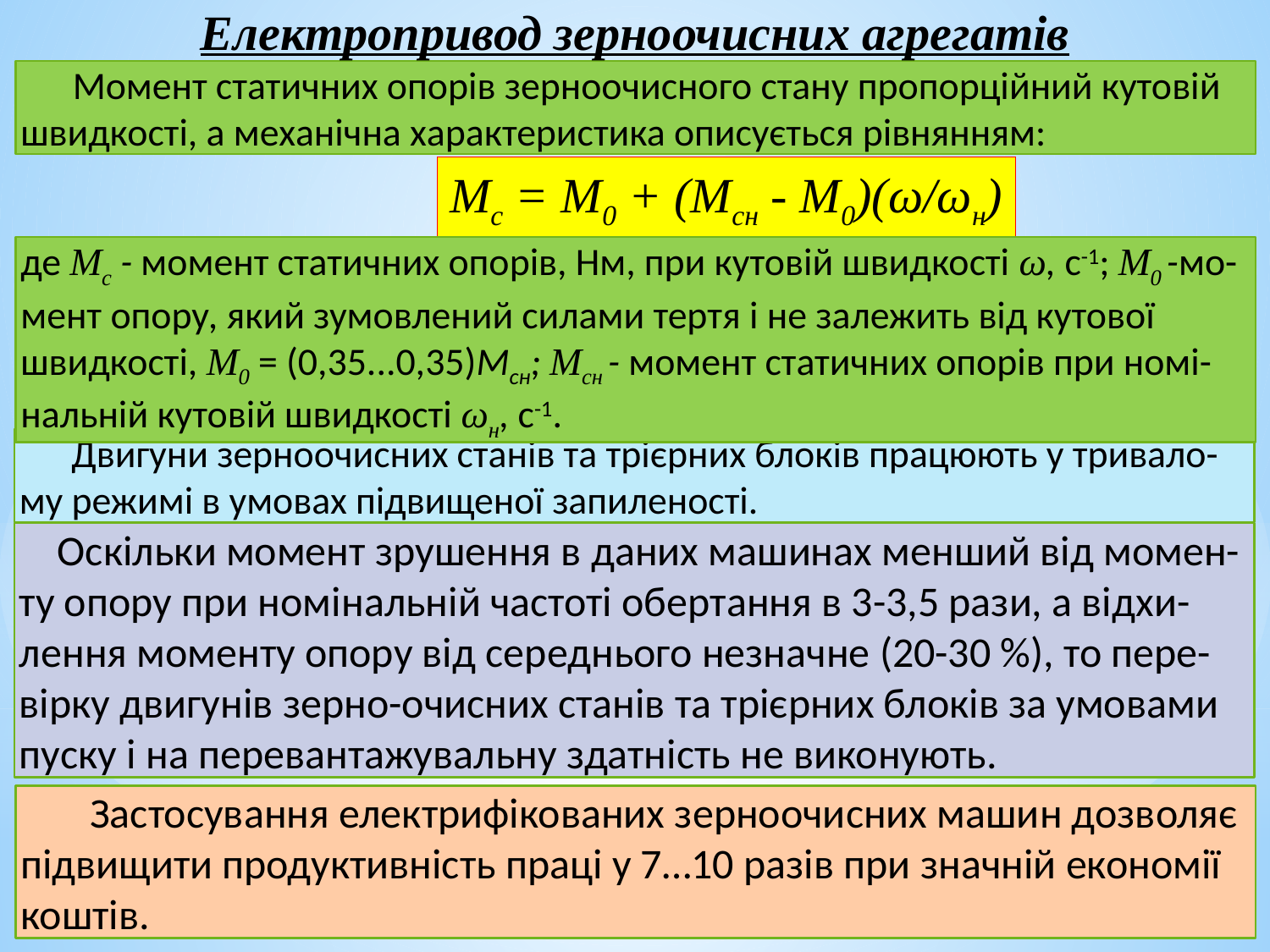

Електропривод зерноочисних агрегатів
      Момент статичних опорів зерноочисного стану пропорційний кутовій швидкості, а механічна характеристика описується рівнянням:
Мс = М0 + (Мсн - М0)(ω/ωн)
де Мс - момент статичних опорів, Нм, при кутовій швидкості ω, с-1; М0 -мо-мент опору, який зумовлений силами тертя і не залежить від кутової швидкості, М0 = (0,35...0,35)Мсн; Мсн - момент статичних опорів при номі-нальній кутовій швидкості ωн, с-1.
      Двигуни зерноочисних станів та трієрних блоків працюють у тривало-му режимі в умовах підвищеної запиленості.
    Оскільки момент зрушення в даних машинах менший від момен-ту опору при номінальній частоті обертання в 3-3,5 рази, а відхи-лення моменту опору від середнього незначне (20-30 %), то пере-вірку двигунів зерно-очисних станів та трієрних блоків за умовами пуску і на перевантажувальну здатність не виконують.
        Застосування електрифікованих зерноочисних машин дозволяє підвищити продуктивність праці у 7…10 разів при значній економії коштів.